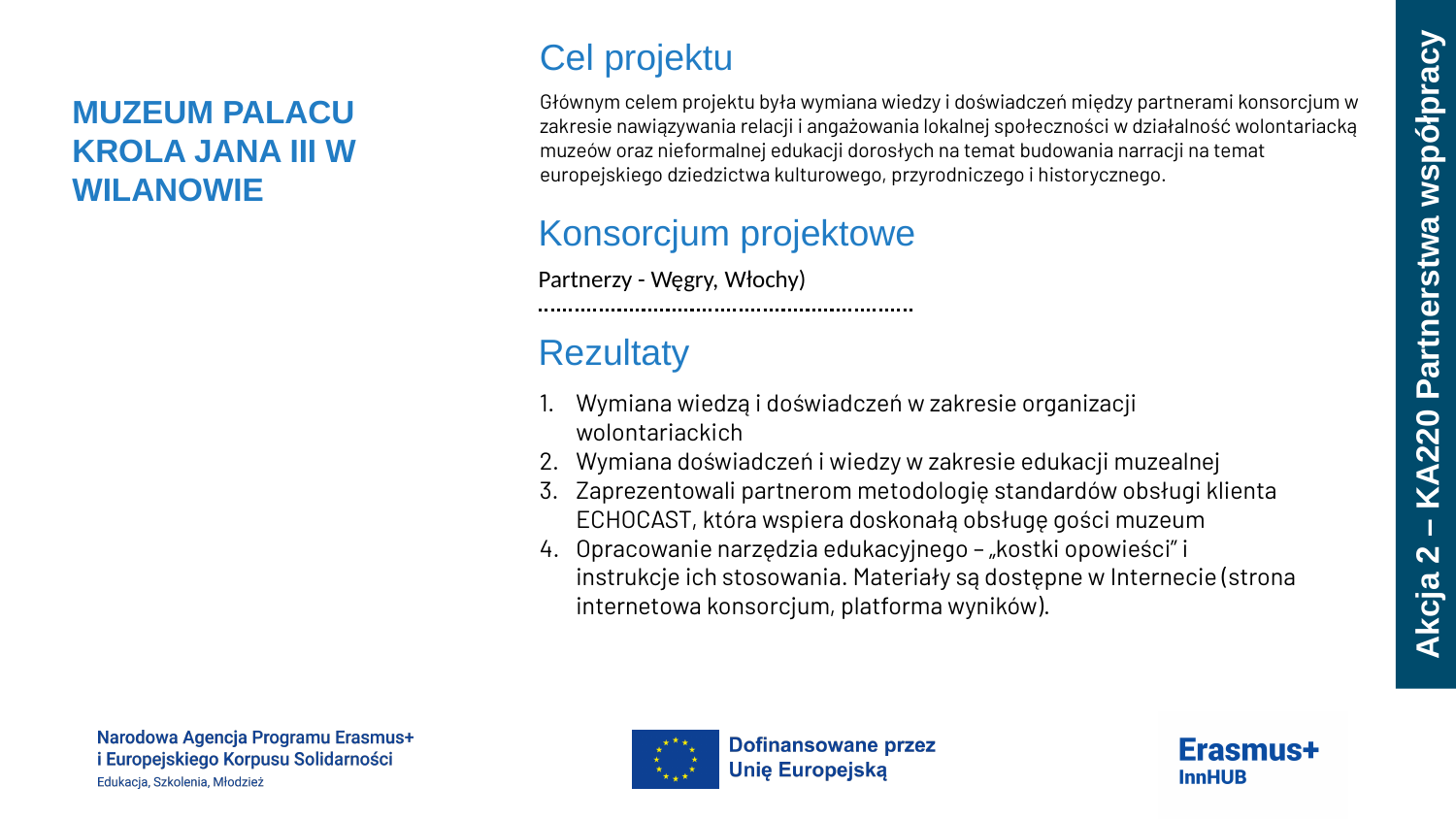

Akcja 2 – KA220 Partnerstwa współpracy
Cel projektu
Głównym celem projektu była wymiana wiedzy i doświadczeń między partnerami konsorcjum w zakresie nawiązywania relacji i angażowania lokalnej społeczności w działalność wolontariacką muzeów oraz nieformalnej edukacji dorosłych na temat budowania narracji na temat europejskiego dziedzictwa kulturowego, przyrodniczego i historycznego.
MUZEUM PALACU KROLA JANA III W WILANOWIE
Konsorcjum projektowe
Partnerzy - Węgry, Włochy)
Rezultaty

Wymiana wiedzą i doświadczeń w zakresie organizacji wolontariackich
Wymiana doświadczeń i wiedzy w zakresie edukacji muzealnej
Zaprezentowali partnerom metodologię standardów obsługi klienta ECHOCAST, która wspiera doskonałą obsługę gości muzeum
Opracowanie narzędzia edukacyjnego – „kostki opowieści” i instrukcje ich stosowania. Materiały są dostępne w Internecie (strona internetowa konsorcjum, platforma wyników).